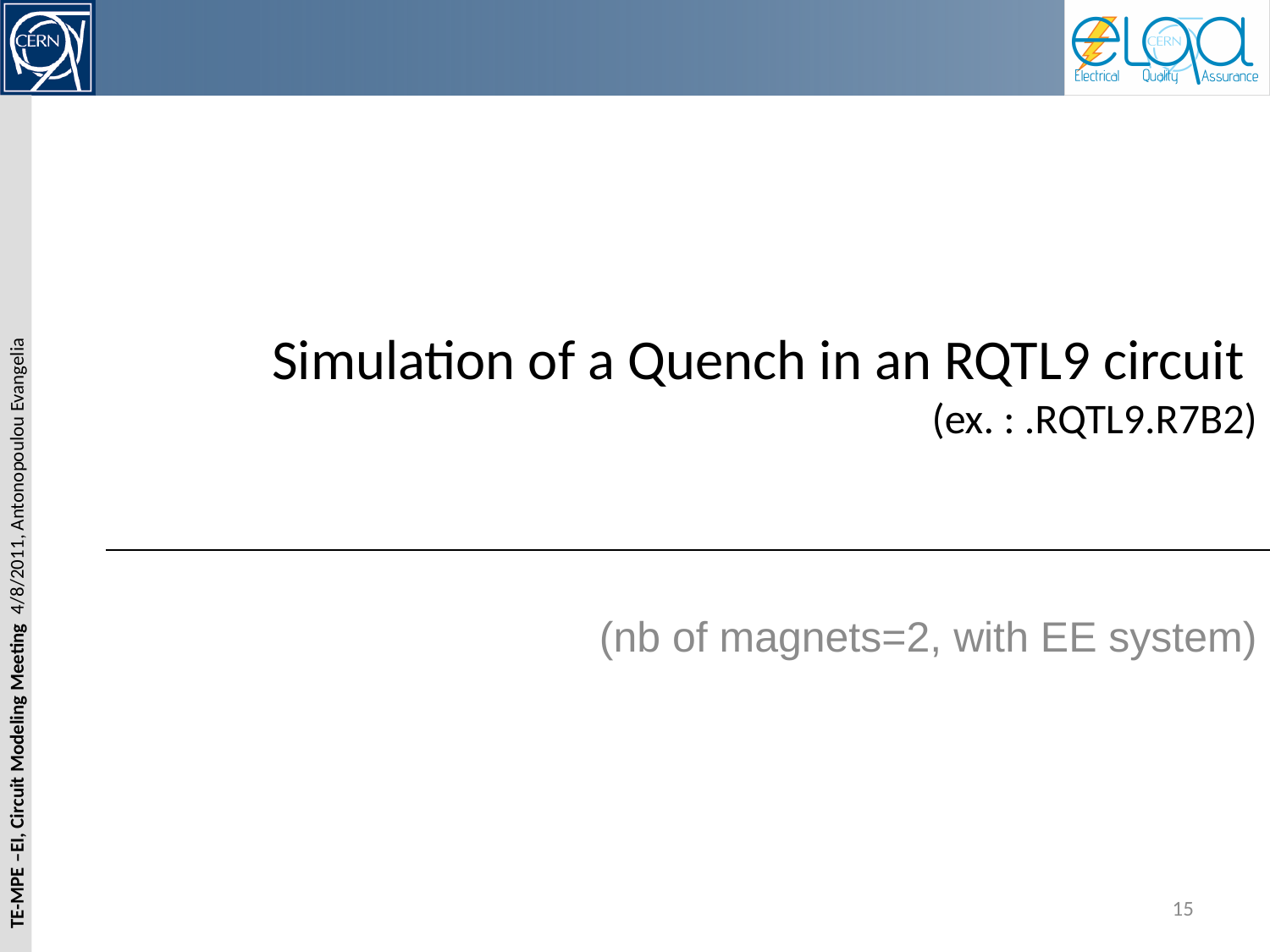

# Simulation of a Quench in an RQTL9 circuit (ex. : .RQTL9.R7B2)
(nb of magnets=2, with EE system)
15